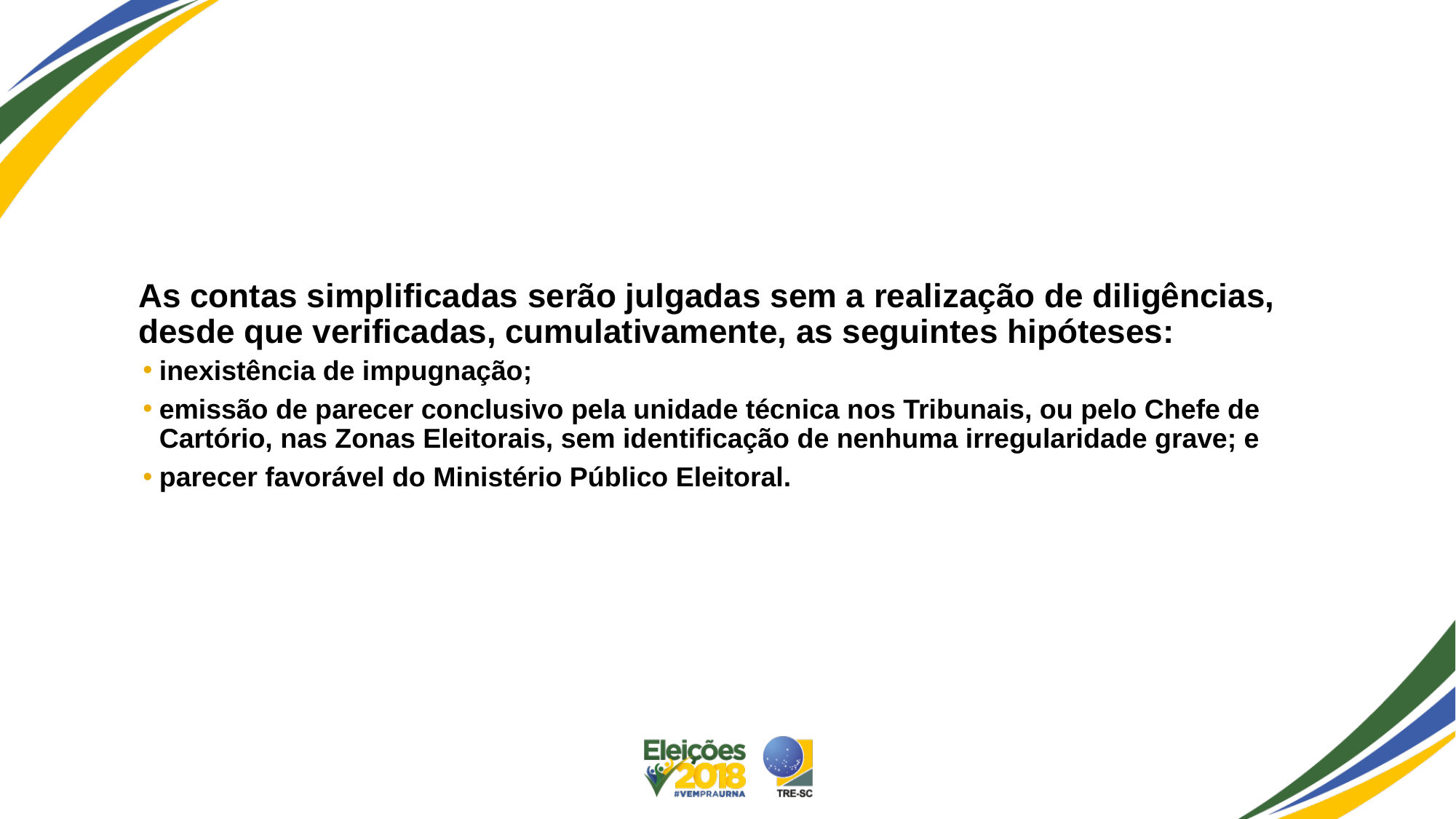

#
As contas simplificadas serão julgadas sem a realização de diligências, desde que verificadas, cumulativamente, as seguintes hipóteses:
inexistência de impugnação;
emissão de parecer conclusivo pela unidade técnica nos Tribunais, ou pelo Chefe de Cartório, nas Zonas Eleitorais, sem identificação de nenhuma irregularidade grave; e
parecer favorável do Ministério Público Eleitoral.